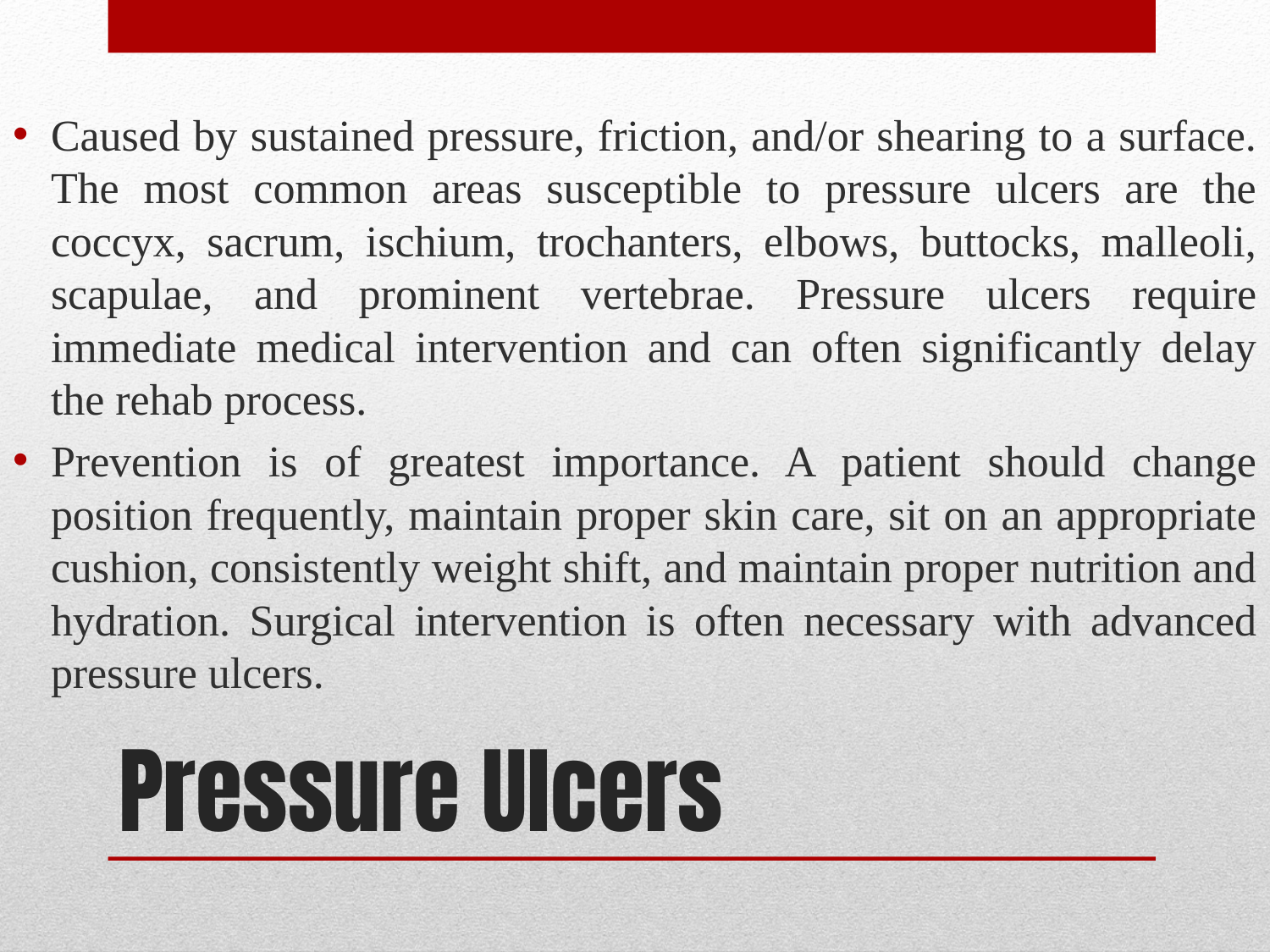

Caused by sustained pressure, friction, and/or shearing to a surface. The most common areas susceptible to pressure ulcers are the coccyx, sacrum, ischium, trochanters, elbows, buttocks, malleoli, scapulae, and prominent vertebrae. Pressure ulcers require immediate medical intervention and can often significantly delay the rehab process.
Prevention is of greatest importance. A patient should change position frequently, maintain proper skin care, sit on an appropriate cushion, consistently weight shift, and maintain proper nutrition and hydration. Surgical intervention is often necessary with advanced pressure ulcers.
# Pressure Ulcers